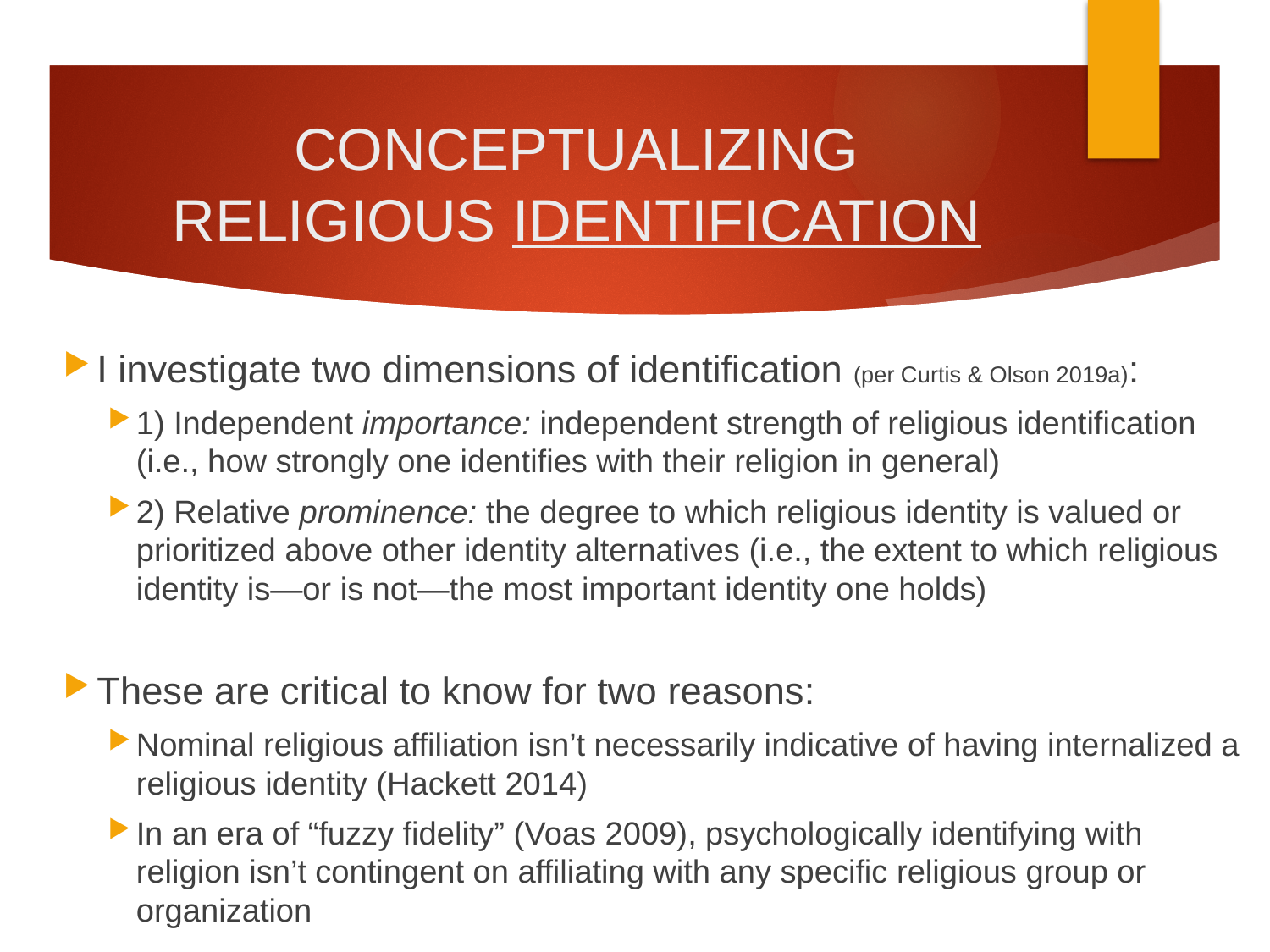

# CONCEPTUALIZING RELIGIOUS IDENTIFICATION
I investigate two dimensions of identification (per Curtis & Olson 2019a):
1) Independent importance: independent strength of religious identification  (i.e., how strongly one identifies with their religion in general)
2) Relative prominence: the degree to which religious identity is valued or prioritized above other identity alternatives (i.e., the extent to which religious identity is—or is not—the most important identity one holds)

These are critical to know for two reasons:
Nominal religious affiliation isn’t necessarily indicative of having internalized a religious identity (Hackett 2014)
In an era of “fuzzy fidelity” (Voas 2009), psychologically identifying with religion isn’t contingent on affiliating with any specific religious group or organization